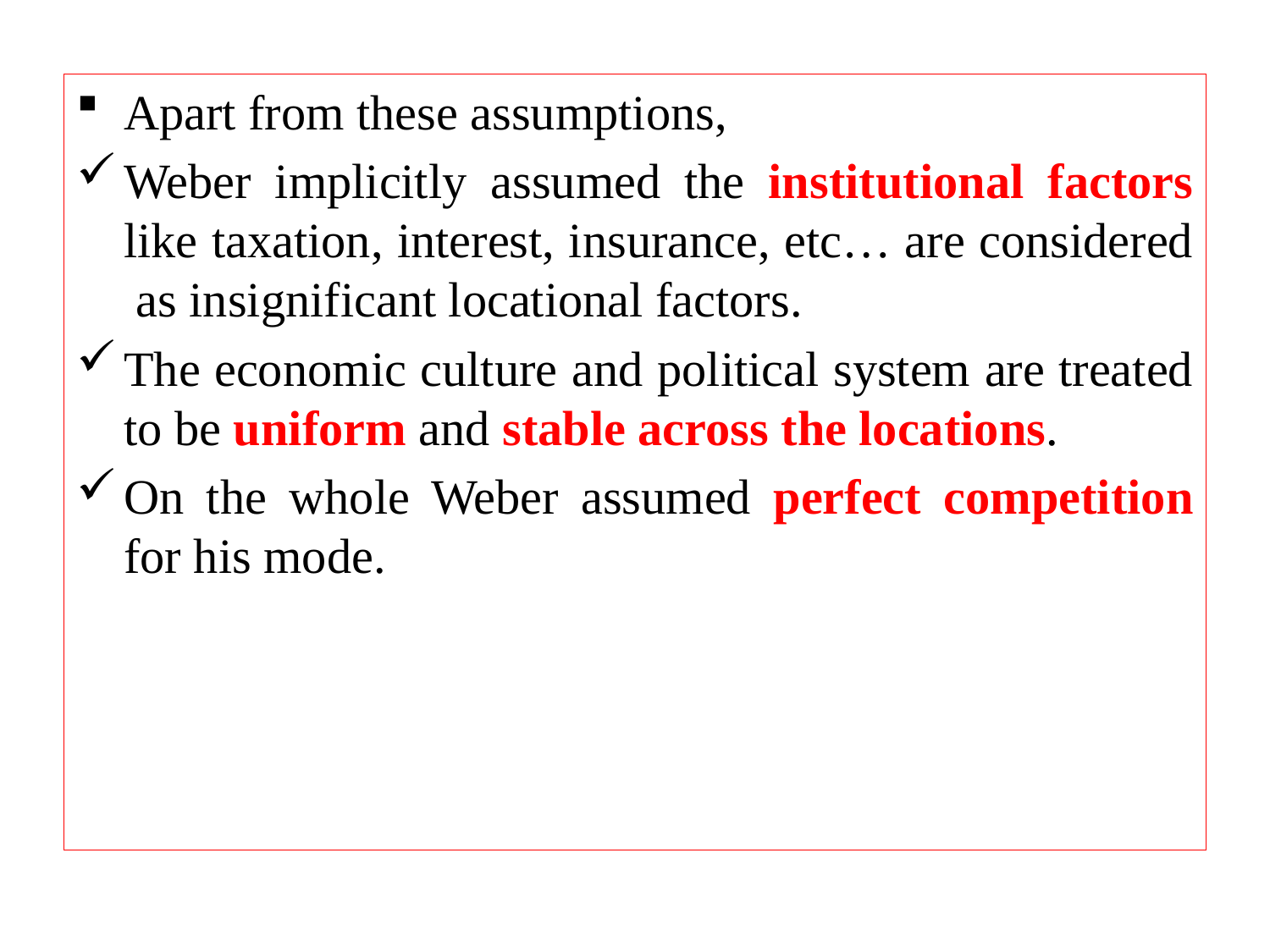

Apart from these assumptions,
Weber implicitly assumed the institutional factors like taxation, interest, insurance, etc… are considered  as insignificant locational factors.
The economic culture and political system are treated to be uniform and stable across the locations.
On the whole Weber assumed perfect competition for his mode.